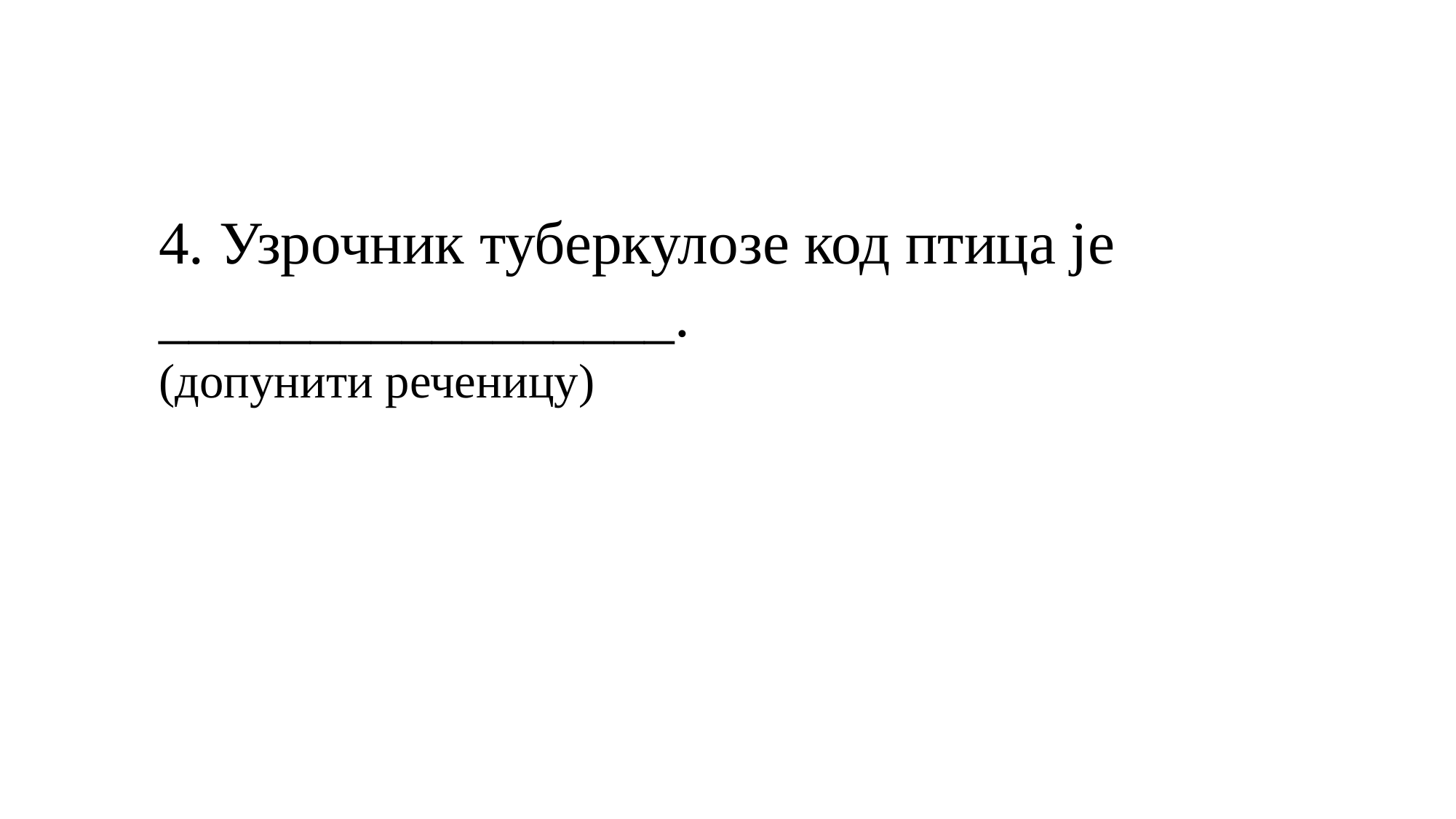

4. Узрочник туберкулозе код птица је _________________.
(допунити реченицу)